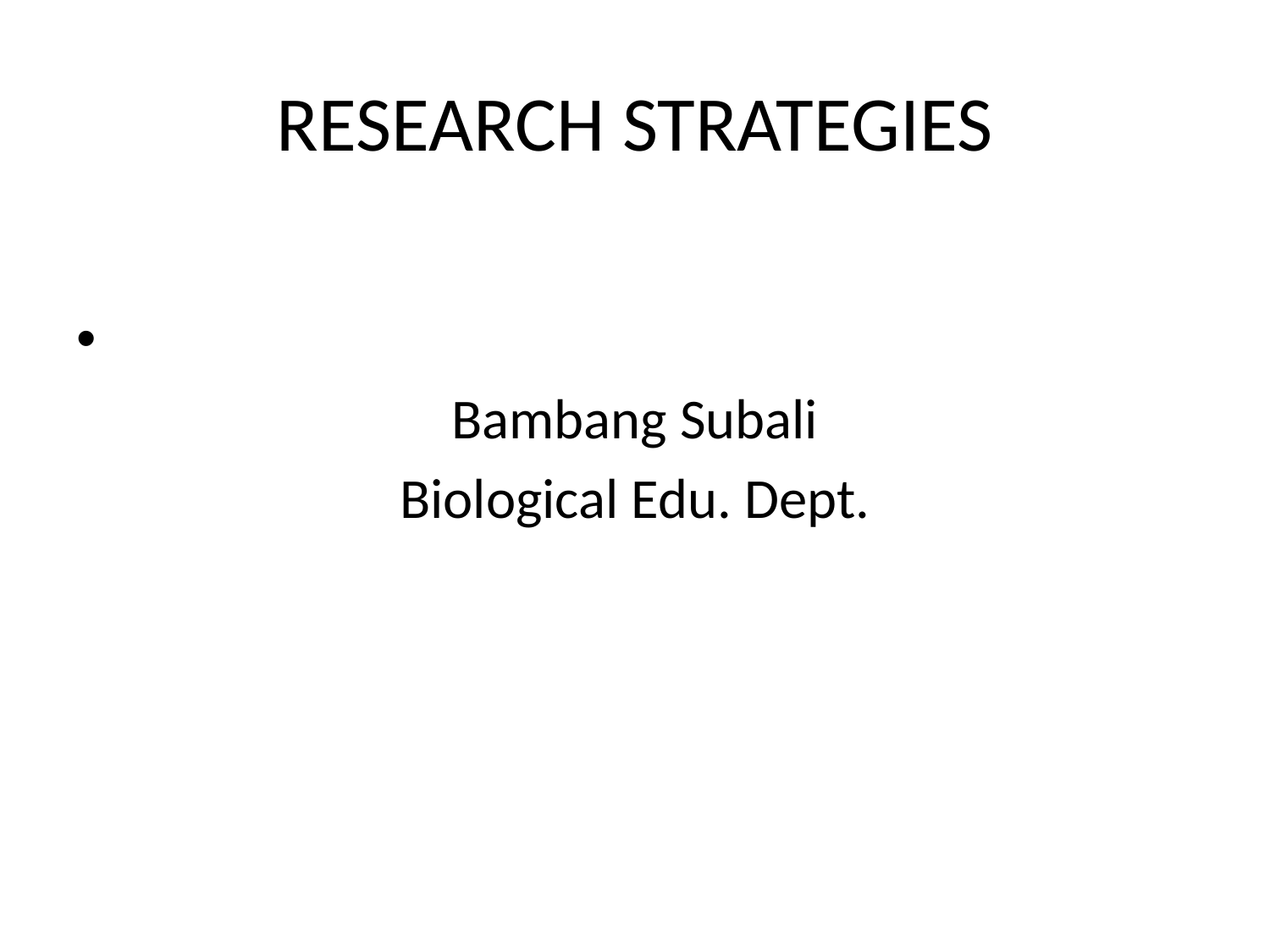

# RESEARCH STRATEGIES

Bambang Subali
Biological Edu. Dept.